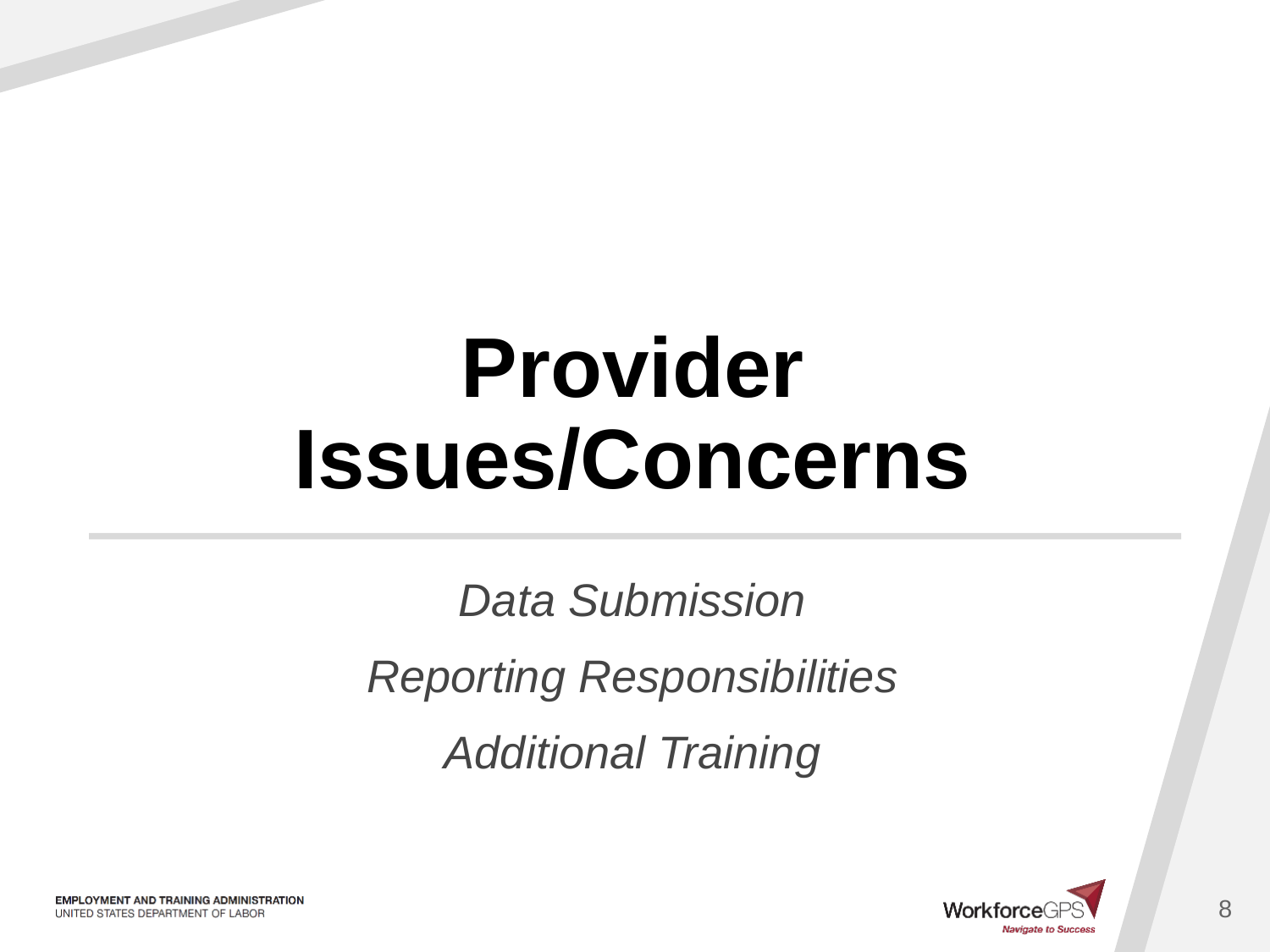

# Provider Issues/Concerns
Data Submission
Reporting Responsibilities
Additional Training
8